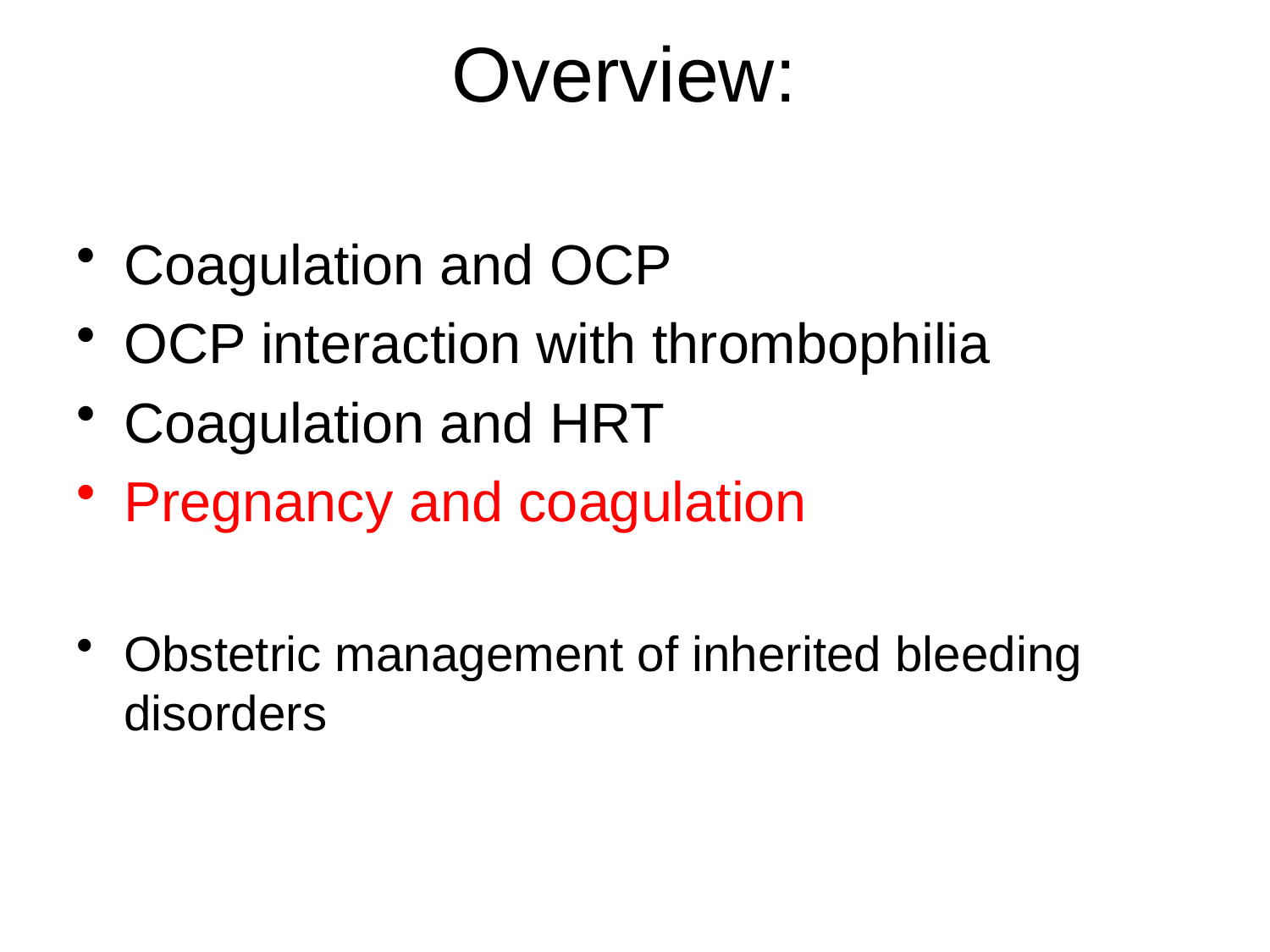

# Overview:
Coagulation and OCP
OCP interaction with thrombophilia
Coagulation and HRT
Pregnancy and coagulation

Obstetric management of inherited bleeding disorders